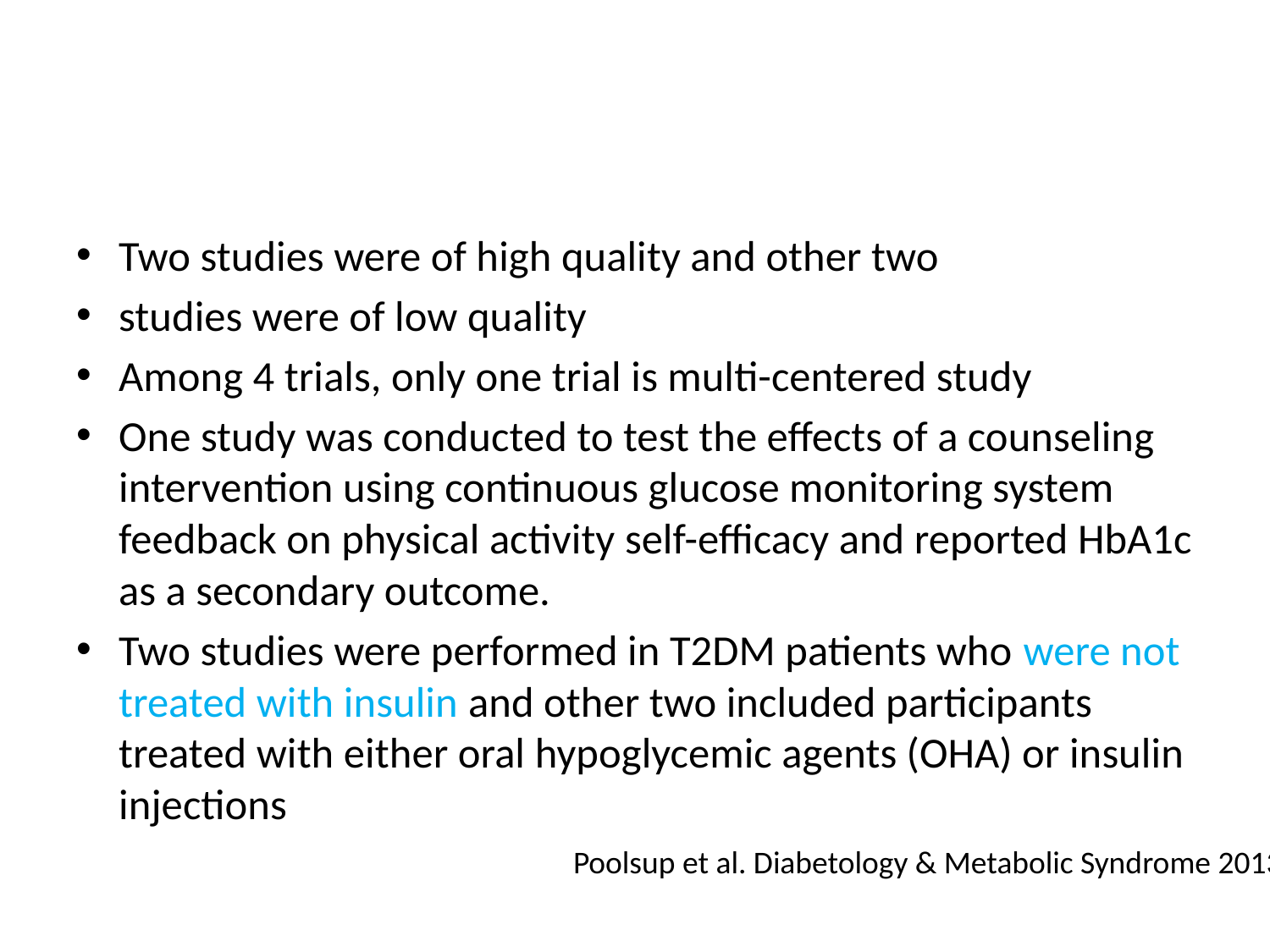

#
Two studies were of high quality and other two
studies were of low quality
Among 4 trials, only one trial is multi-centered study
One study was conducted to test the effects of a counseling intervention using continuous glucose monitoring system feedback on physical activity self-efficacy and reported HbA1c as a secondary outcome.
Two studies were performed in T2DM patients who were not treated with insulin and other two included participants treated with either oral hypoglycemic agents (OHA) or insulin injections
Poolsup et al. Diabetology & Metabolic Syndrome 2013